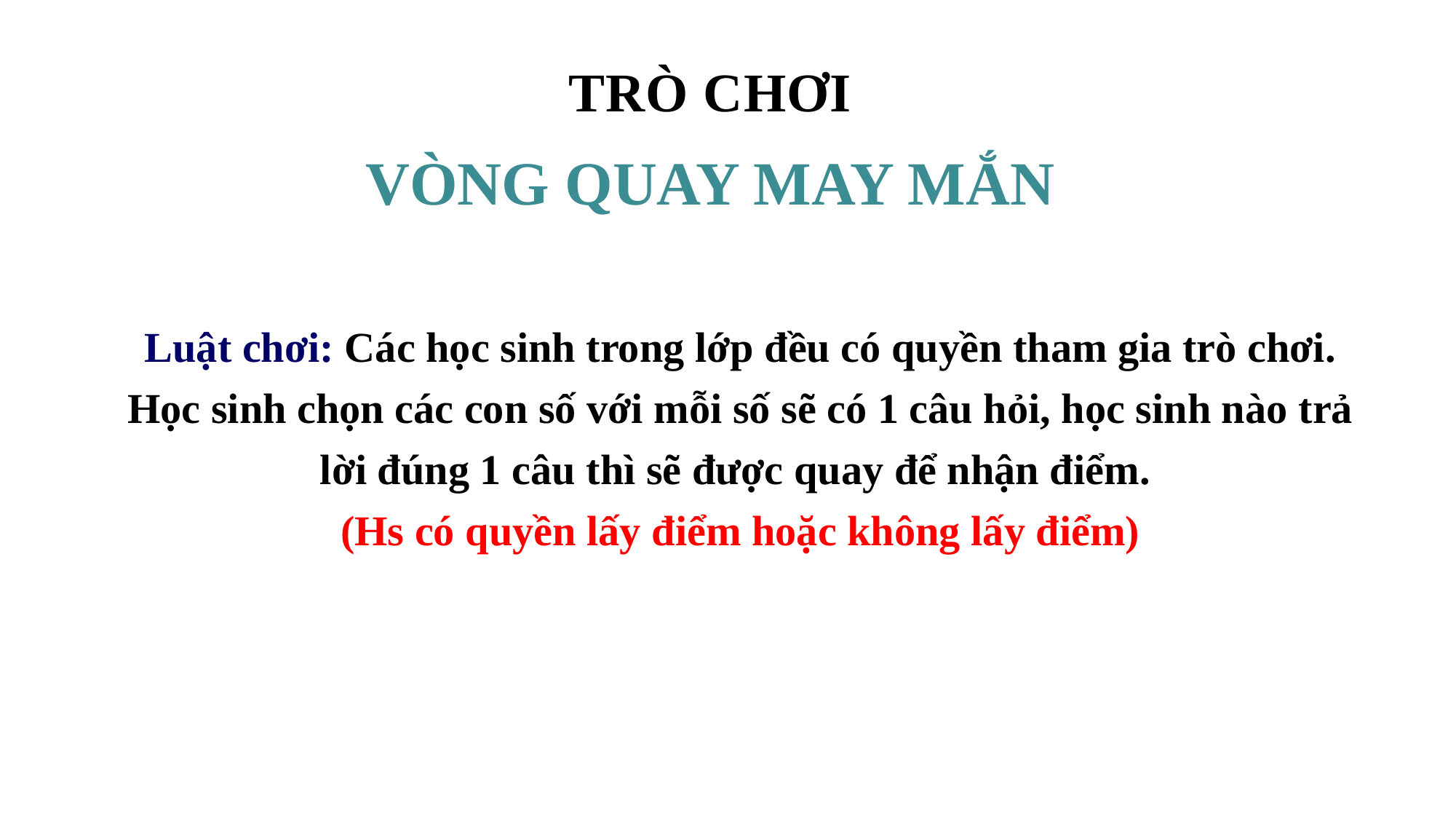

TRÒ CHƠI
VÒNG QUAY MAY MẮN
Luật chơi: Các học sinh trong lớp đều có quyền tham gia trò chơi. Học sinh chọn các con số với mỗi số sẽ có 1 câu hỏi, học sinh nào trả lời đúng 1 câu thì sẽ được quay để nhận điểm.
(Hs có quyền lấy điểm hoặc không lấy điểm)